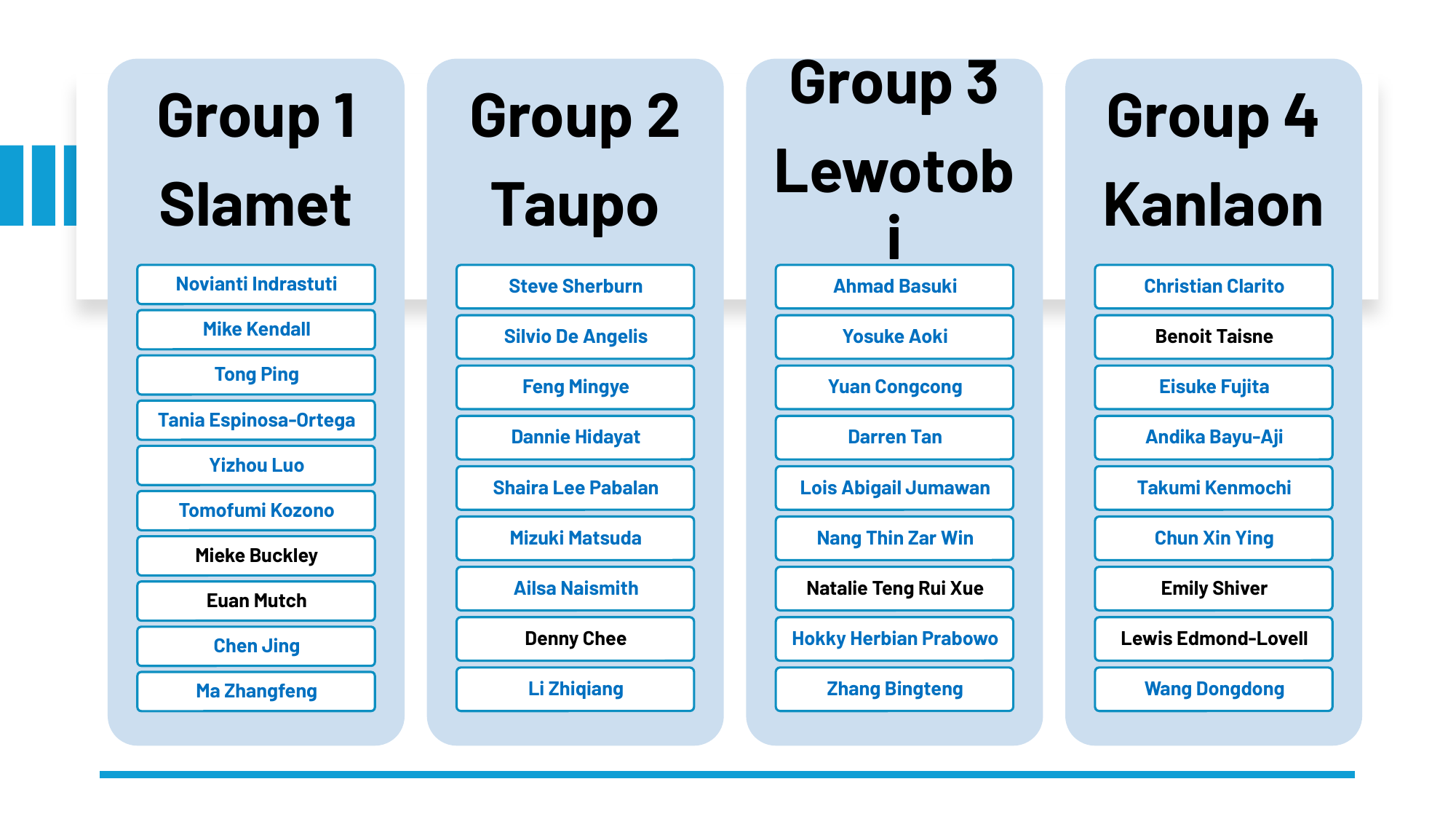

Group 1
Slamet
Novianti Indrastuti
Mike Kendall
Tong Ping
Tania Espinosa-Ortega
Yizhou Luo
Tomofumi Kozono
Mieke Buckley
Euan Mutch
Chen Jing
Ma Zhangfeng
Group 2
Taupo
Steve Sherburn
Silvio De Angelis
Feng Mingye
Dannie Hidayat
Shaira Lee Pabalan
Mizuki Matsuda
Ailsa Naismith
Denny Chee
Li Zhiqiang
Group 3
Lewotobi
Ahmad Basuki
Yosuke Aoki
Yuan Congcong
Darren Tan
Lois Abigail Jumawan
Nang Thin Zar Win
Natalie Teng Rui Xue
Hokky Herbian Prabowo
Zhang Bingteng
Group 4
Kanlaon
Christian Clarito
Benoit Taisne
Eisuke Fujita
Andika Bayu-Aji
Takumi Kenmochi
Chun Xin Ying
Emily Shiver
Lewis Edmond-Lovell
Wang Dongdong